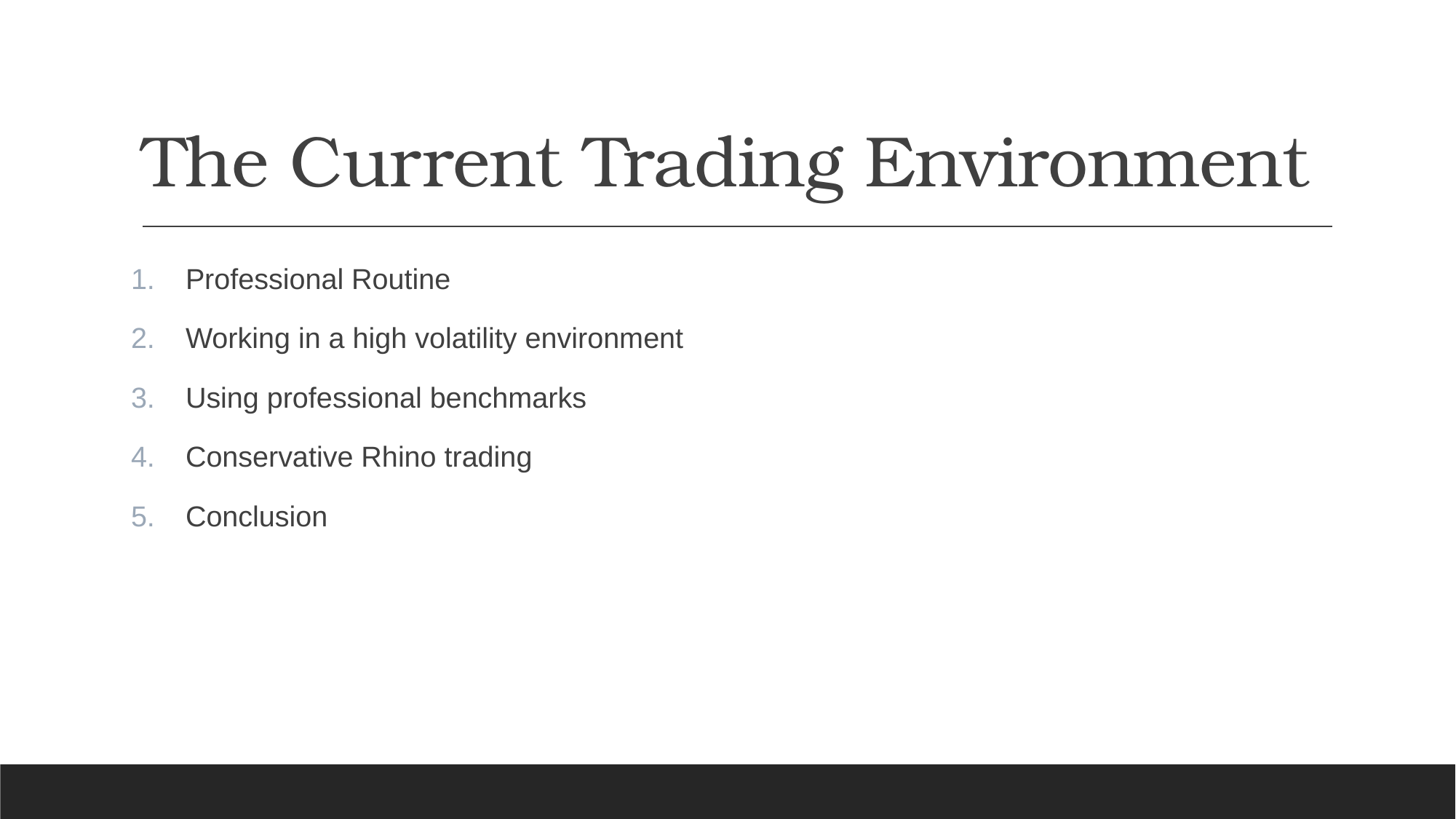

# The Current Trading Environment
Professional Routine
Working in a high volatility environment
Using professional benchmarks
Conservative Rhino trading
Conclusion